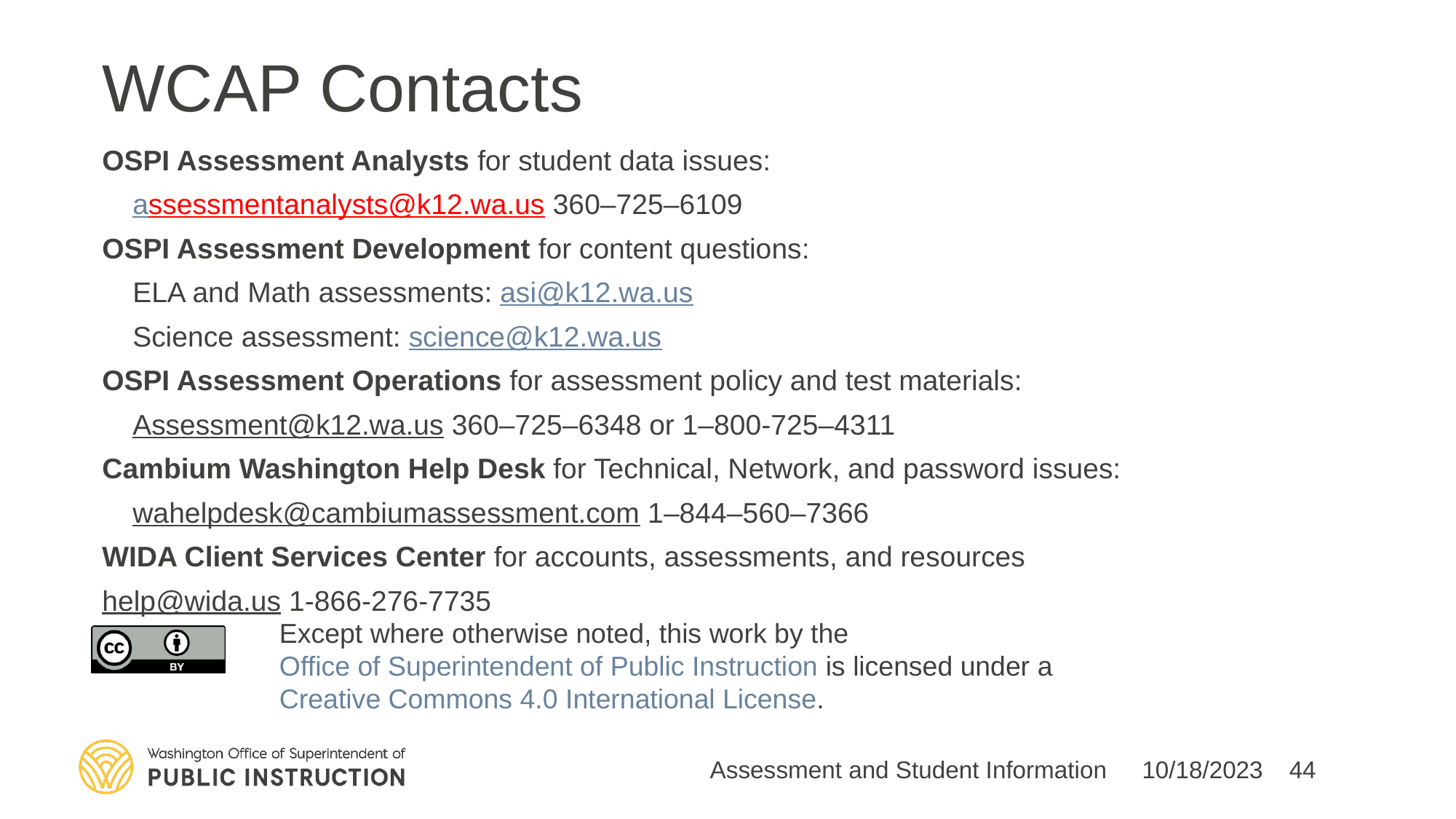

# WCAP Contacts
OSPI Assessment Analysts for student data issues:
assessmentanalysts@k12.wa.us 360–725–6109
OSPI Assessment Development for content questions:
ELA and Math assessments: asi@k12.wa.us
Science assessment: science@k12.wa.us
OSPI Assessment Operations for assessment policy and test materials:
Assessment@k12.wa.us 360–725–6348 or 1–800-725–4311
Cambium Washington Help Desk for Technical, Network, and password issues:
wahelpdesk@cambiumassessment.com 1–844–560–7366
WIDA Client Services Center for accounts, assessments, and resources
help@wida.us 1-866-276-7735

Assessment and Student Information
10/18/2023
44